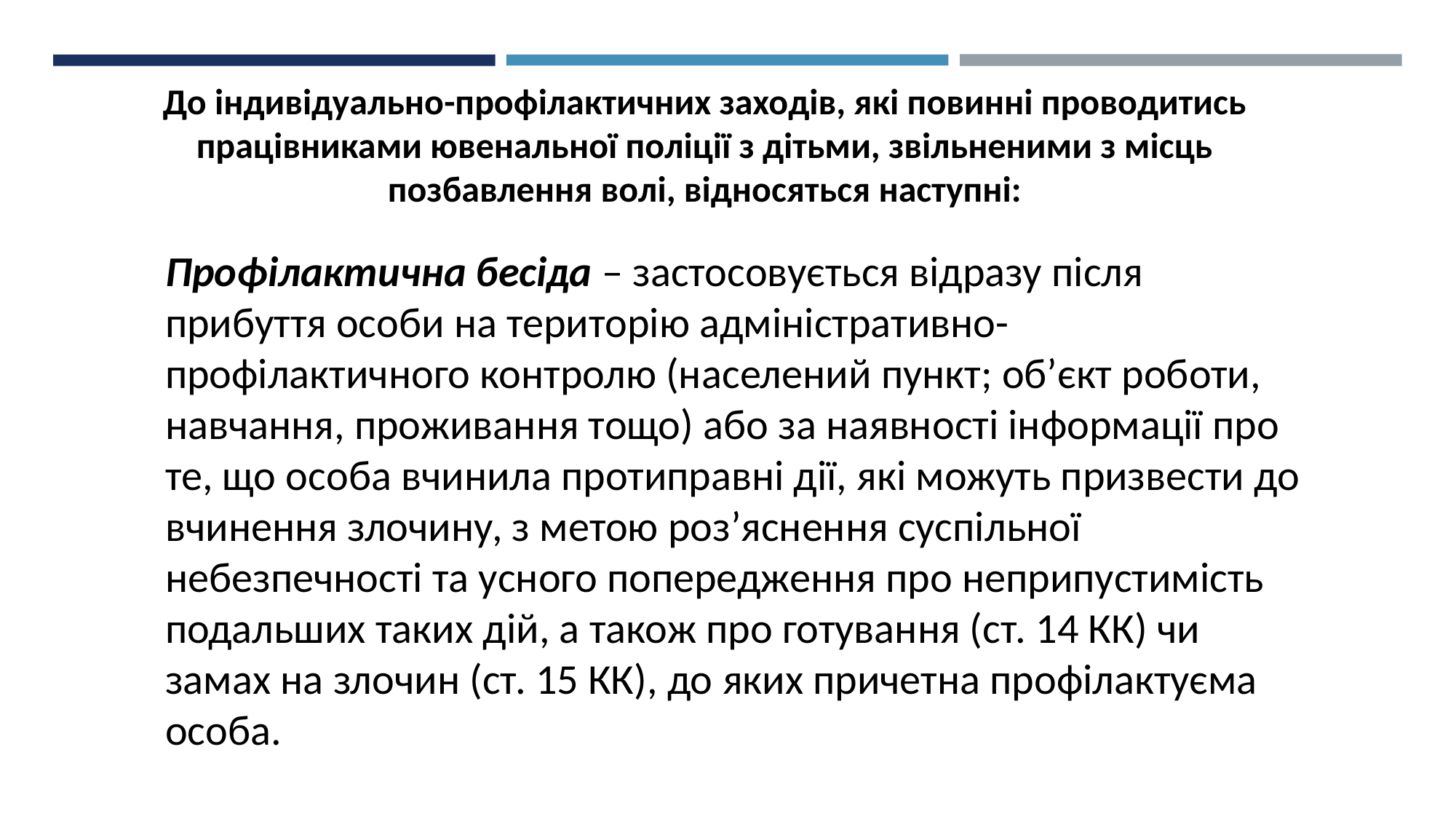

До індивідуально-профілактичних заходів, які повинні проводитись працівниками ювенальної поліції з дітьми, звільненими з місць позбавлення волі, відносяться наступні:
Профілактична бесіда – застосовується відразу після прибуття особи на територію адміністративно-профілактичного контролю (населений пункт; об’єкт роботи, навчання, проживання тощо) або за наявності інформації про те, що особа вчинила протиправні дії, які можуть призвести до вчинення злочину, з метою роз’яснення суспільної небезпечності та усного попередження про неприпустимість подальших таких дій, а також про готування (ст. 14 КК) чи замах на злочин (ст. 15 КК), до яких причетна профілактуєма особа.